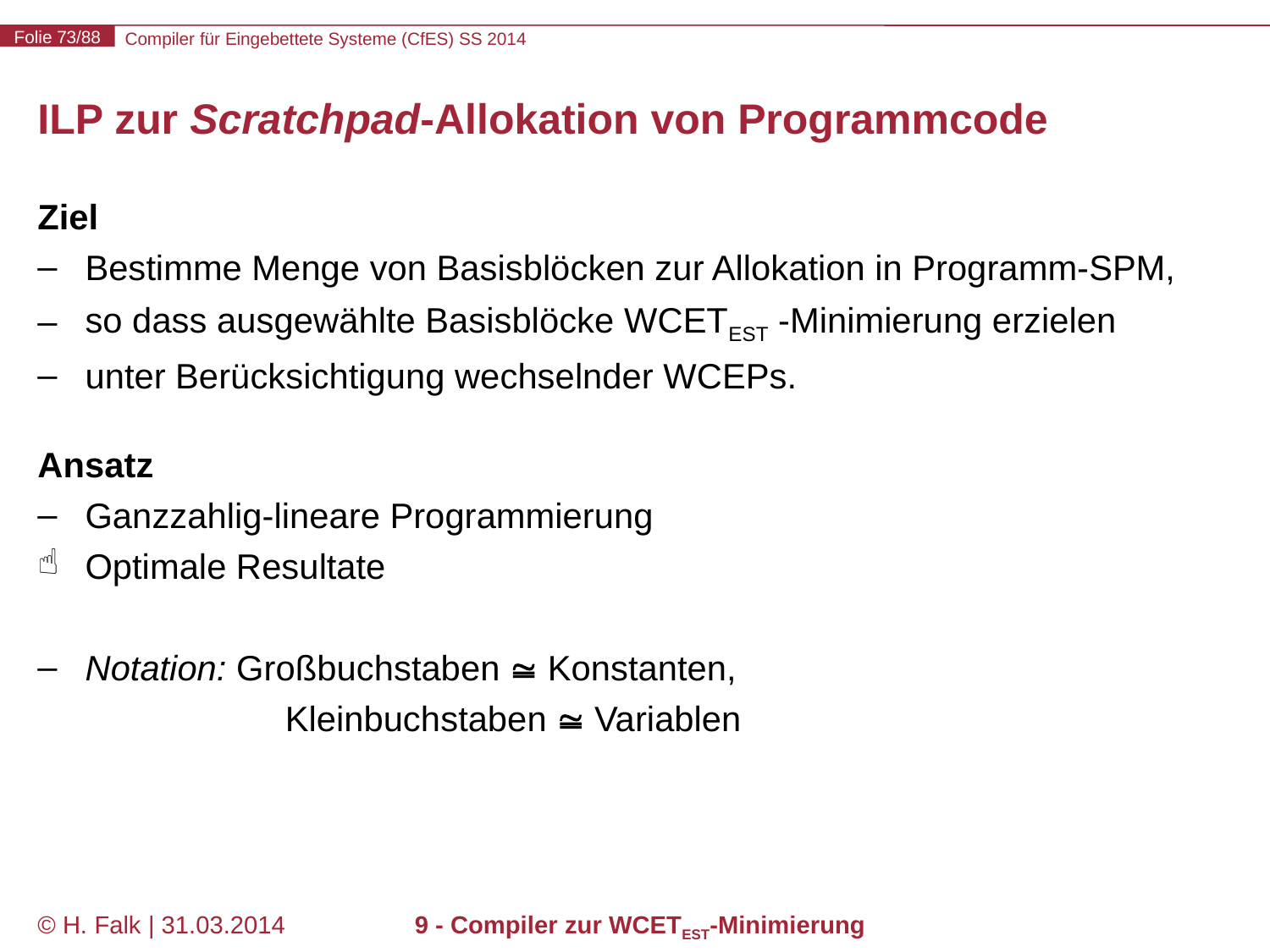

# ILP zur Scratchpad-Allokation von Programmcode
Ziel
Bestimme Menge von Basisblöcken zur Allokation in Programm-SPM,
so dass ausgewählte Basisblöcke WCETEST -Minimierung erzielen
unter Berücksichtigung wechselnder WCEPs.

Ansatz
Ganzzahlig-lineare Programmierung
Optimale Resultate

Notation: Großbuchstaben ≅ Konstanten,
	        Kleinbuchstaben ≅ Variablen
© H. Falk | 31.03.2014
9 - Compiler zur WCETEST-Minimierung